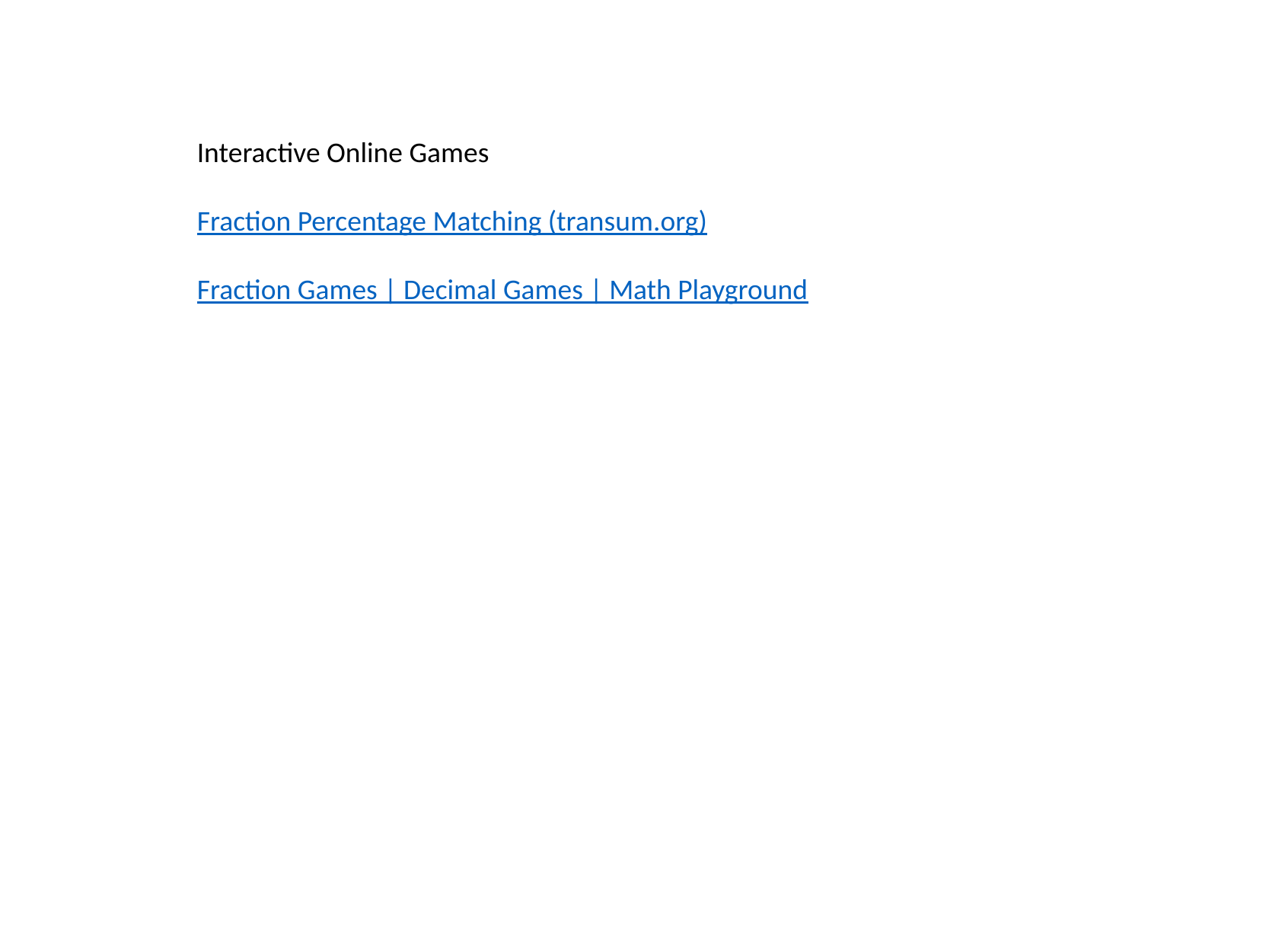

Interactive Online Games

Fraction Percentage Matching (transum.org)

Fraction Games | Decimal Games | Math Playground